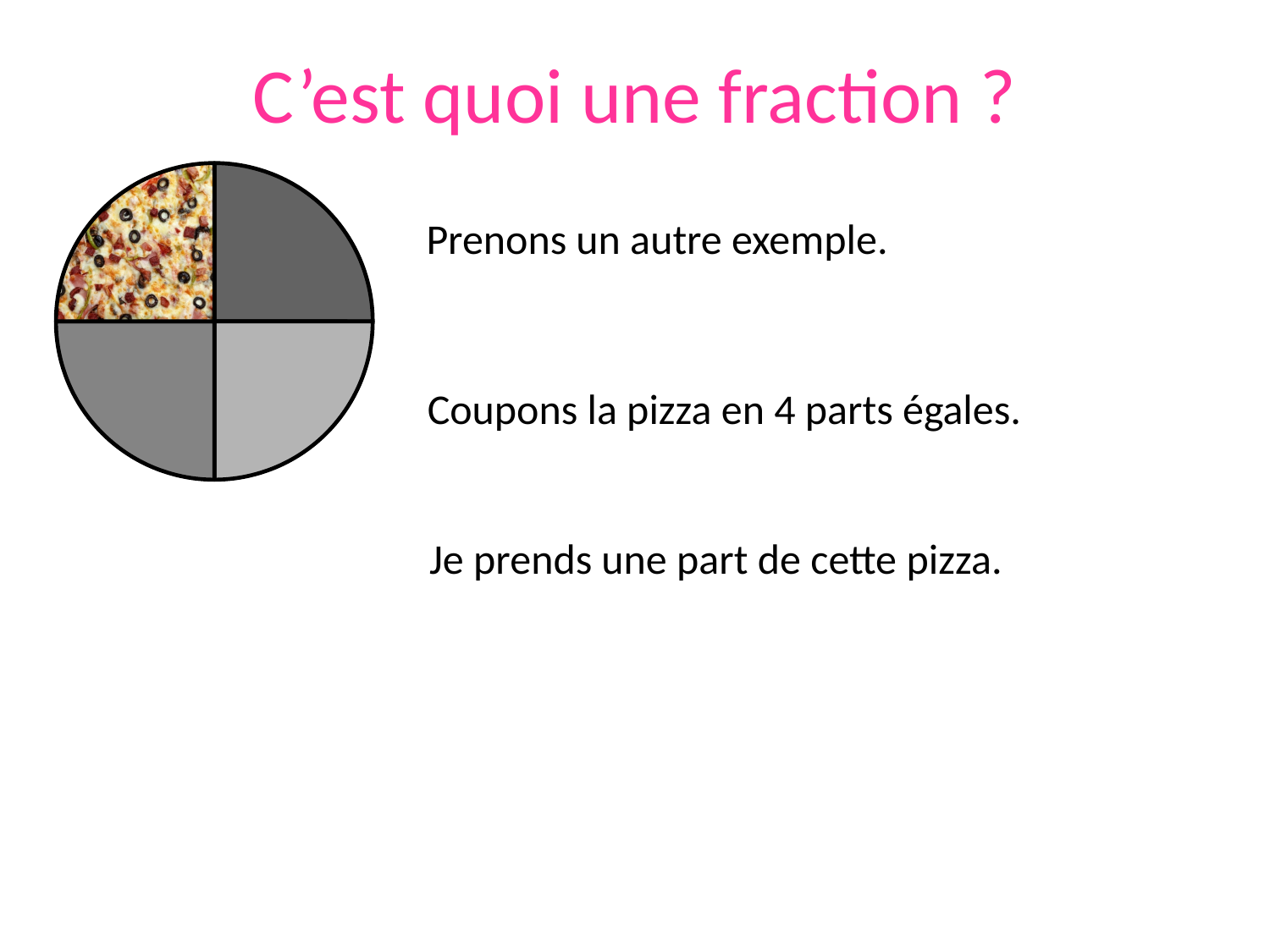

# C’est quoi une fraction ?

### Chart

| Category | Ventes |
|---|---|
|  | 1.0 |
|  | 1.0 |
|  | 1.0 |
|  | 1.0 |
Prenons un autre exemple.
Coupons la pizza en 4 parts égales.
Je prends une part de cette pizza.